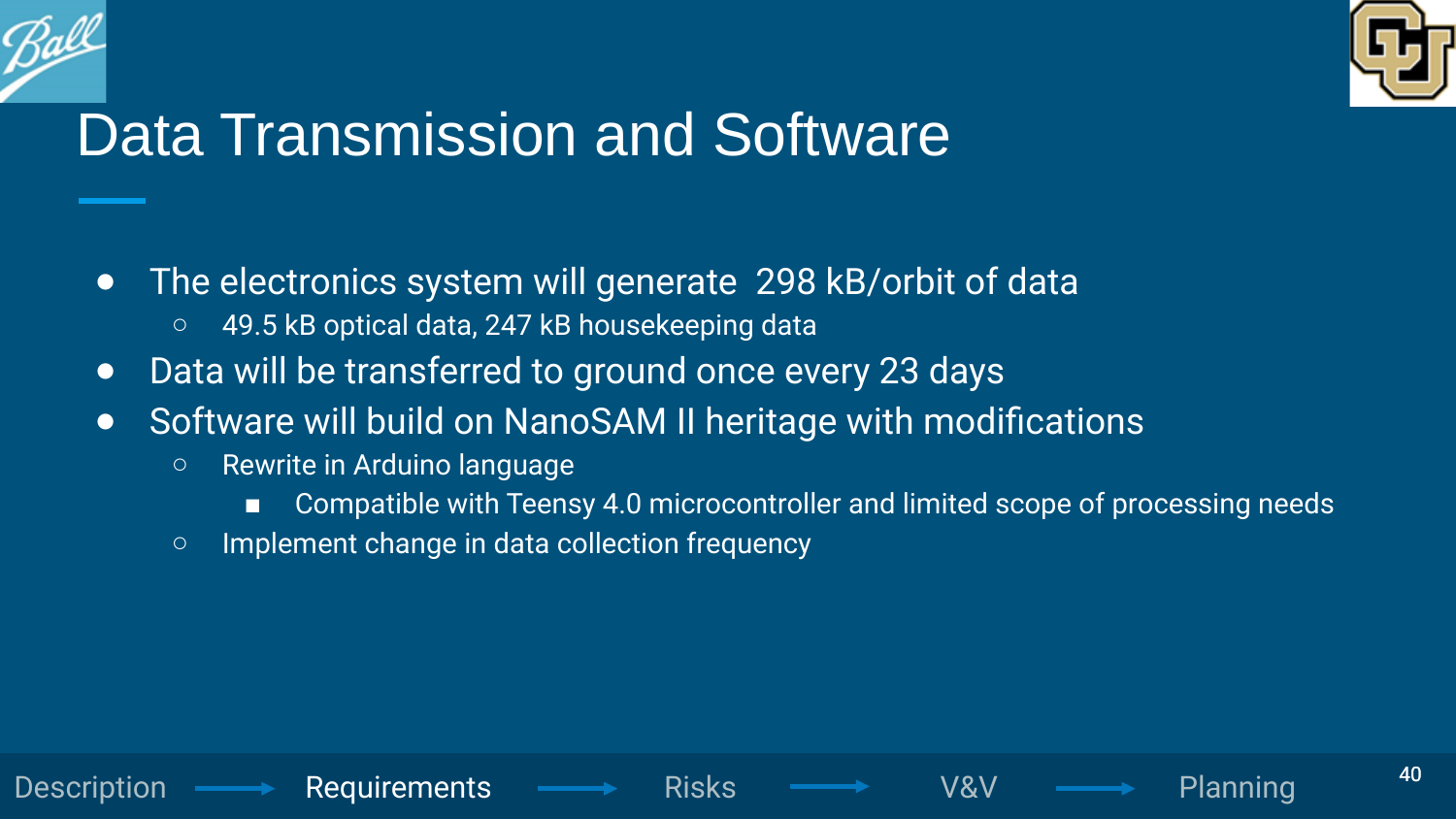

# Data Transmission and Software
The electronics system will generate  298 kB/orbit of data
49.5 kB optical data, 247 kB housekeeping data
Data will be transferred to ground once every 23 days
Software will build on NanoSAM II heritage with modifications
Rewrite in Arduino language
Compatible with Teensy 4.0 microcontroller and limited scope of processing needs
Implement change in data collection frequency

40
40
Description	Requirements	         Risks		       V&V		Planning